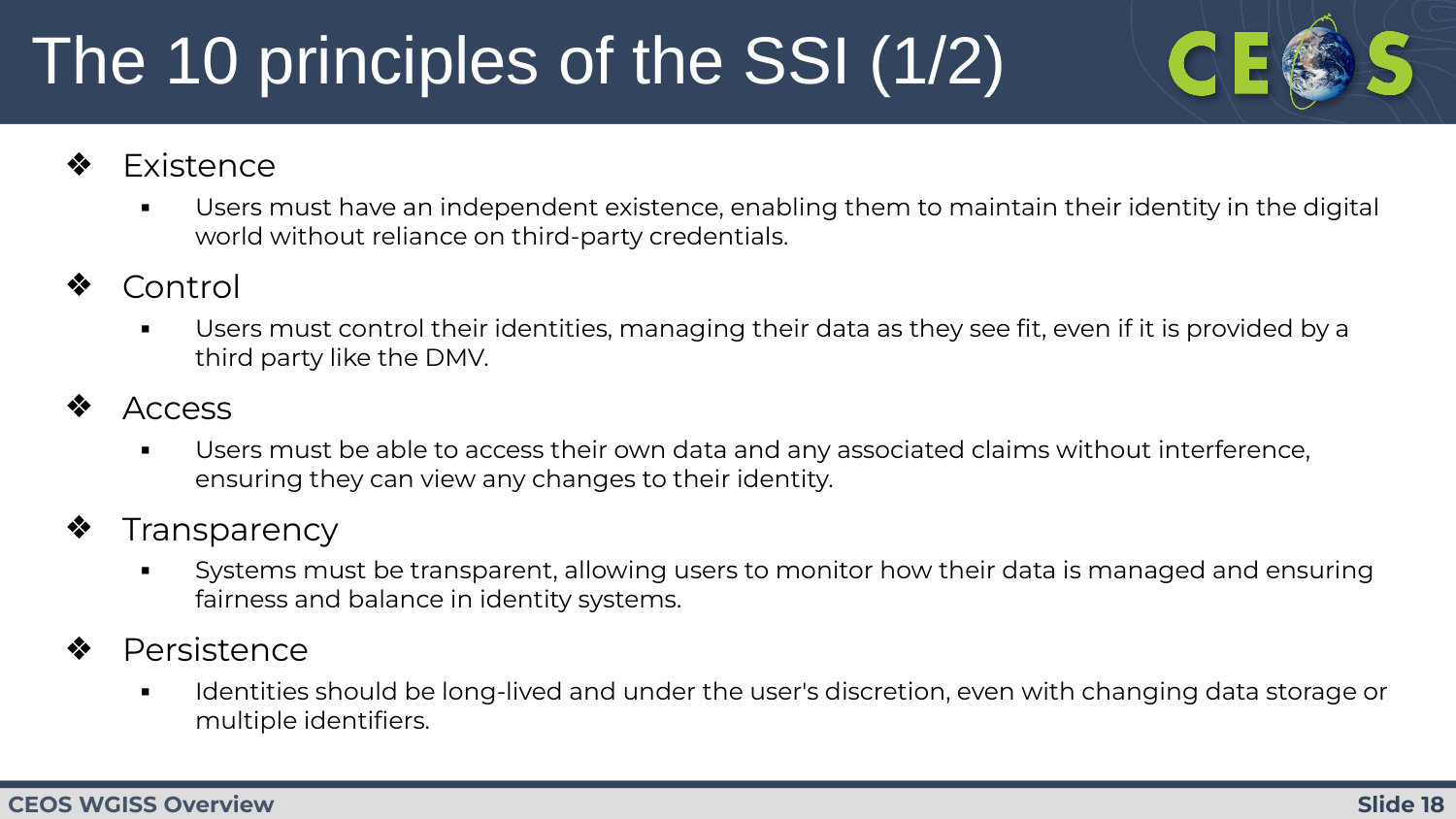

# The 10 principles of the SSI (1/2)
Existence
Users must have an independent existence, enabling them to maintain their identity in the digital world without reliance on third-party credentials.
Control
Users must control their identities, managing their data as they see fit, even if it is provided by a third party like the DMV.
Access
Users must be able to access their own data and any associated claims without interference, ensuring they can view any changes to their identity.
Transparency
Systems must be transparent, allowing users to monitor how their data is managed and ensuring fairness and balance in identity systems.
Persistence
Identities should be long-lived and under the user's discretion, even with changing data storage or multiple identifiers.